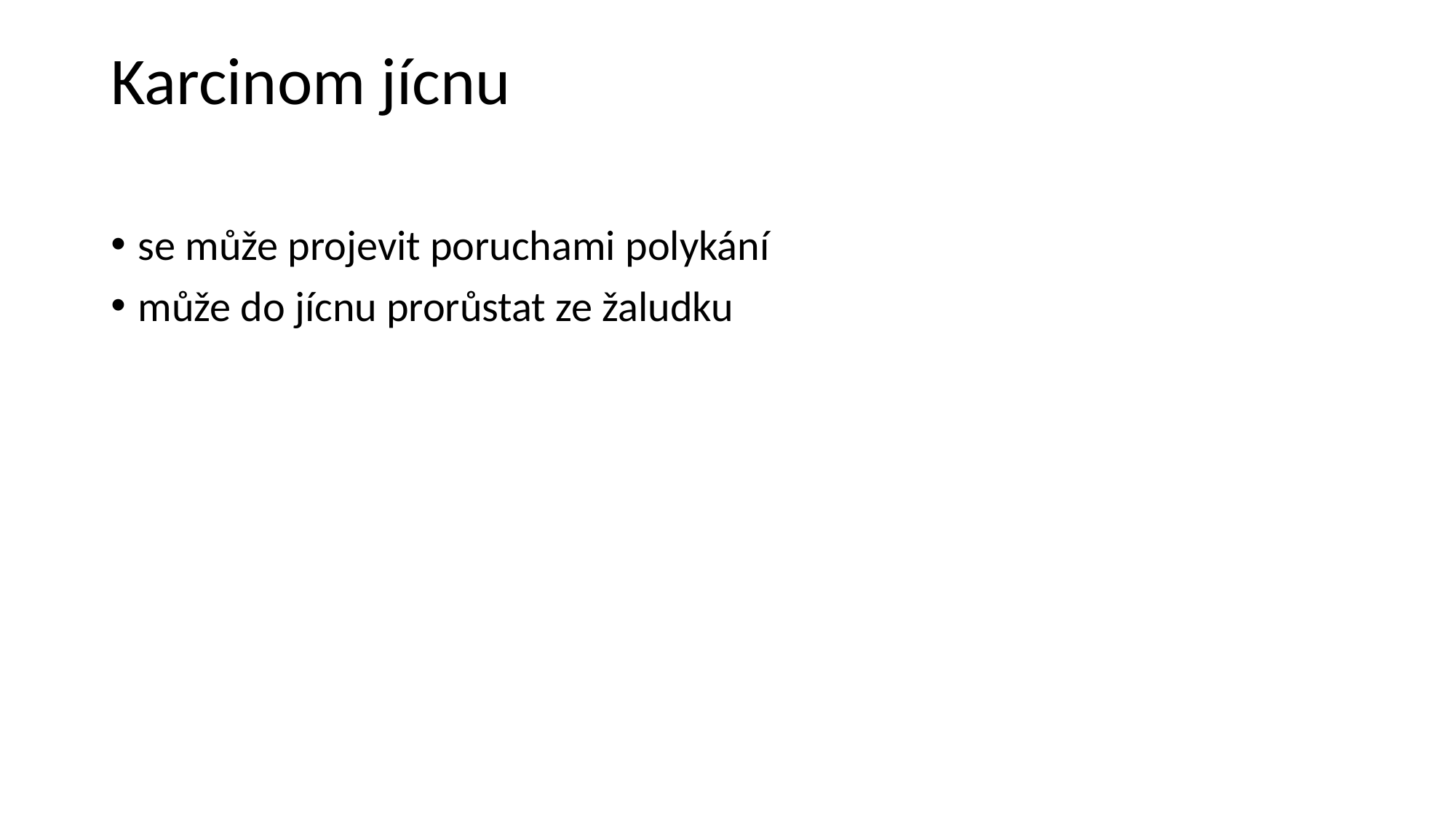

# Karcinom jícnu
se může projevit poruchami polykání
může do jícnu prorůstat ze žaludku